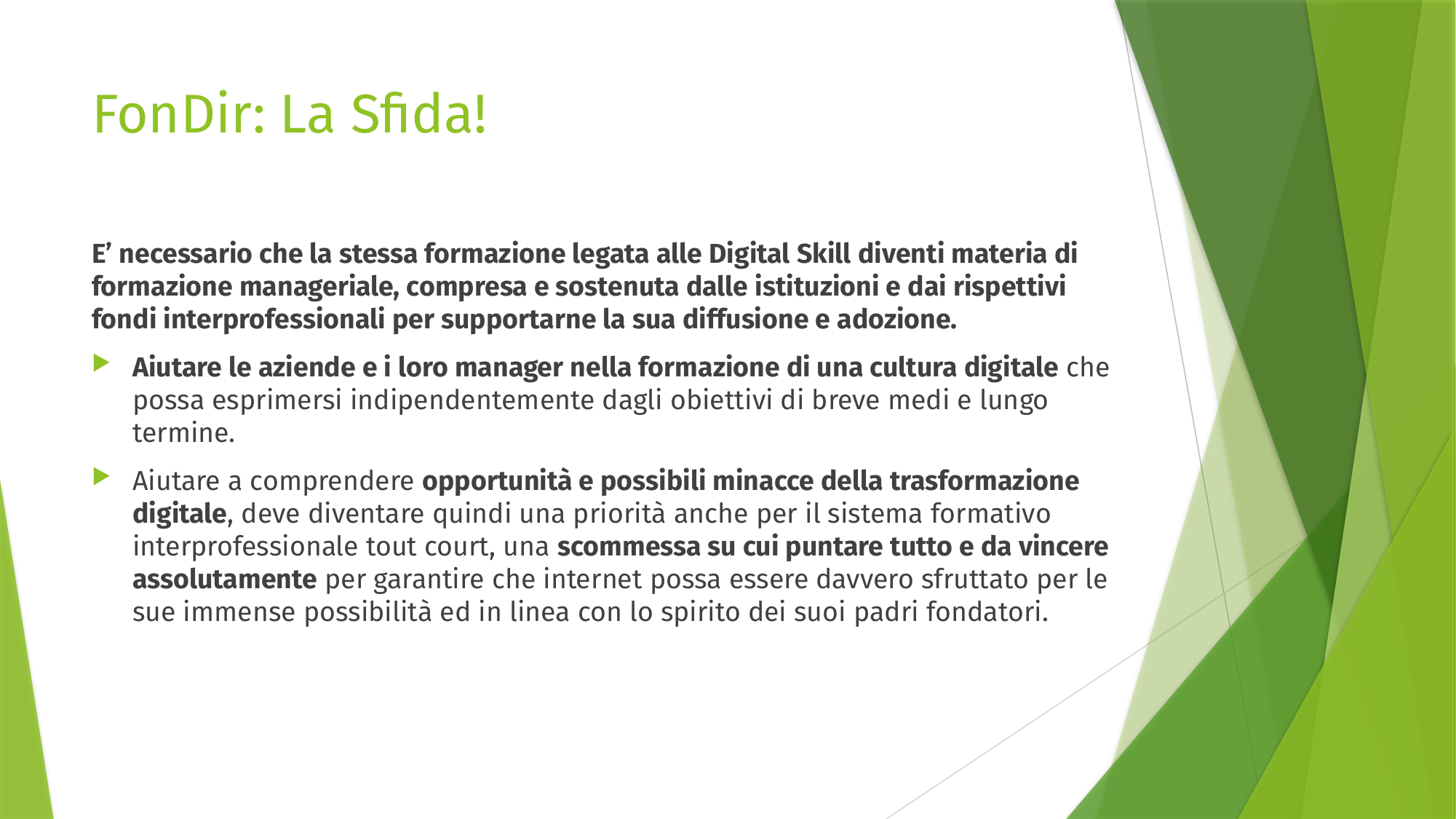

# FonDir: La Sfida!
E’ necessario che la stessa formazione legata alle Digital Skill diventi materia di formazione manageriale, compresa e sostenuta dalle istituzioni e dai rispettivi fondi interprofessionali per supportarne la sua diffusione e adozione.
Aiutare le aziende e i loro manager nella formazione di una cultura digitale che possa esprimersi indipendentemente dagli obiettivi di breve medi e lungo termine.
Aiutare a comprendere opportunità e possibili minacce della trasformazione digitale, deve diventare quindi una priorità anche per il sistema formativo interprofessionale tout court, una scommessa su cui puntare tutto e da vincere assolutamente per garantire che internet possa essere davvero sfruttato per le sue immense possibilità ed in linea con lo spirito dei suoi padri fondatori.